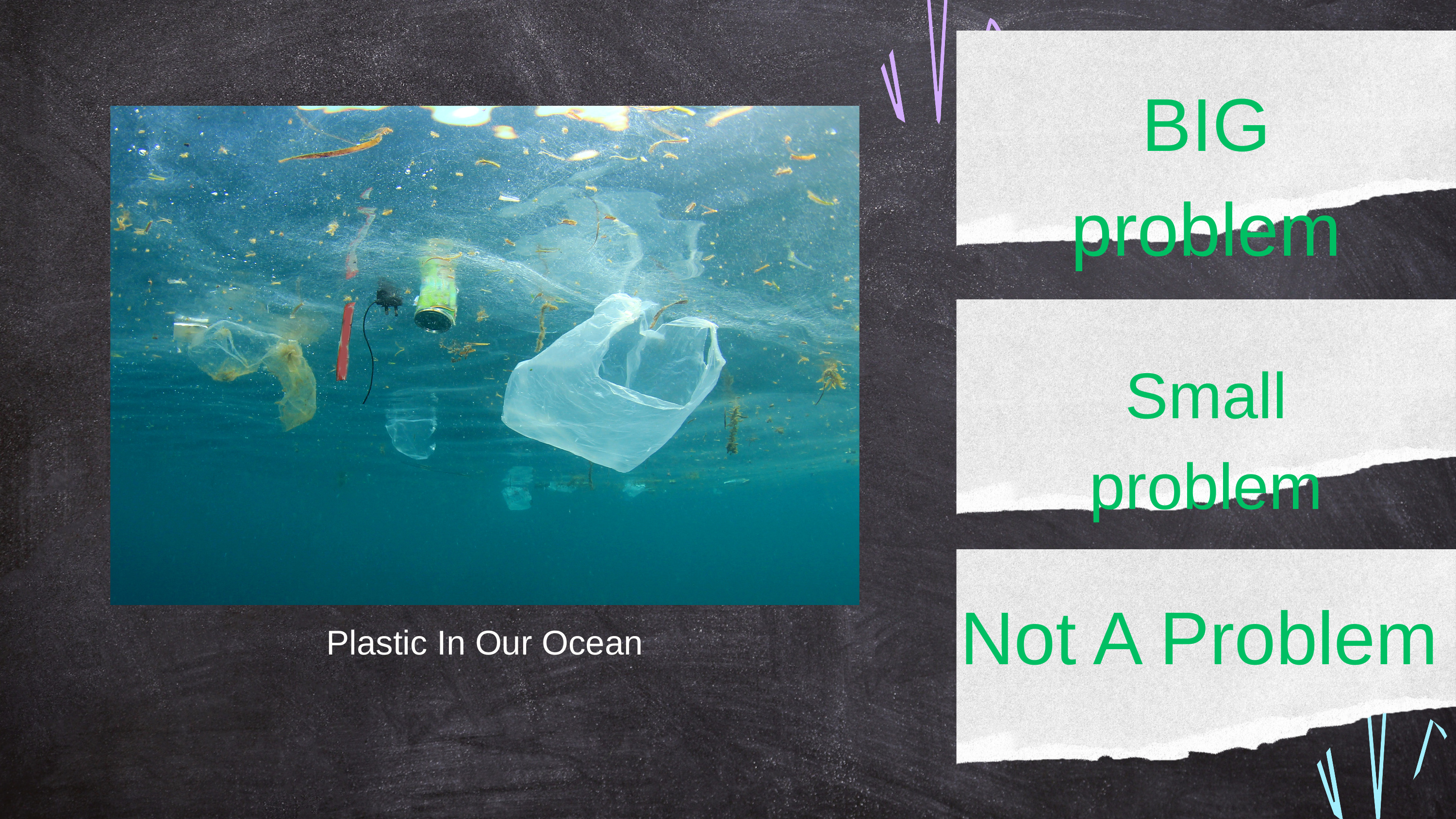

BIG problem

Small problem

Not A Problem
Plastic In Our Ocean